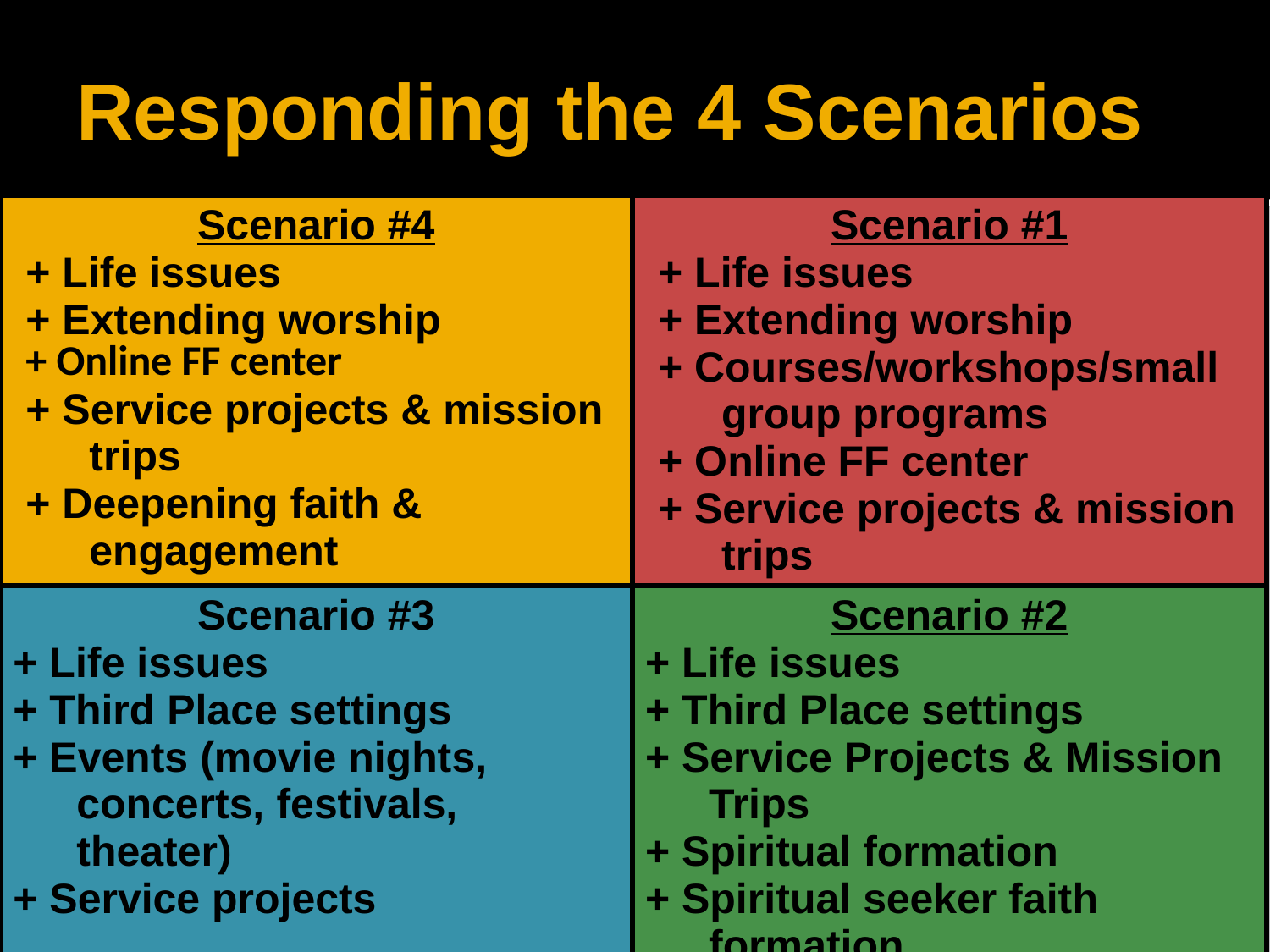

# Responding the 4 Scenarios
| Scenario #4 + Life issues + Extending worship + Online FF center + Service projects & mission trips + Deepening faith & engagement | Scenario #1 + Life issues + Extending worship + Courses/workshops/small group programs + Online FF center + Service projects & mission trips |
| --- | --- |
| Scenario #3 + Life issues + Third Place settings + Events (movie nights, concerts, festivals, theater) + Service projects | Scenario #2 + Life issues + Third Place settings + Service Projects & Mission Trips + Spiritual formation + Spiritual seeker faith formation |